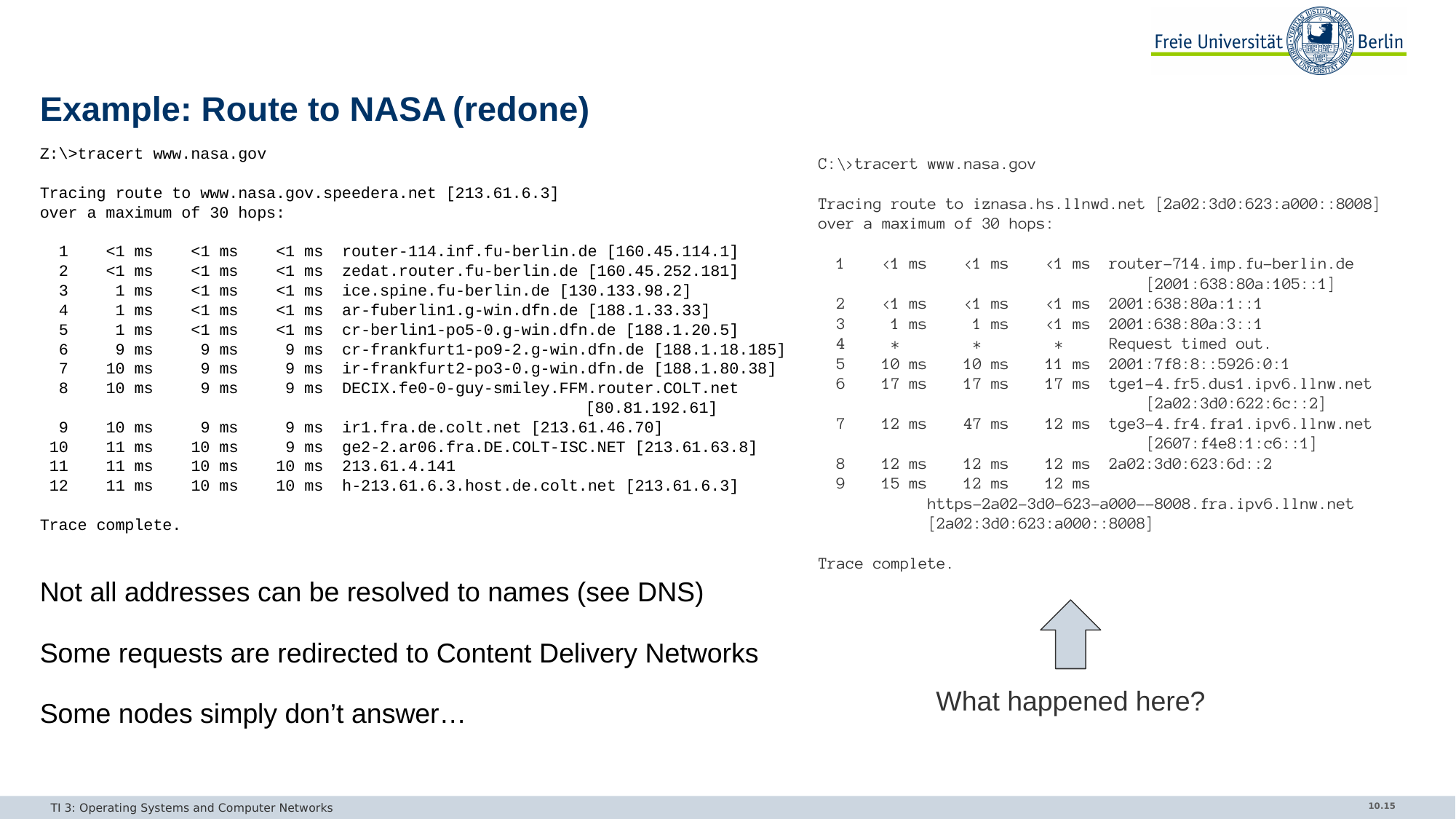

# (redone)
Example: Route to NASA
Z:\>tracert www.nasa.gov

Tracing route to www.nasa.gov.speedera.net [213.61.6.3]
over a maximum of 30 hops:

  1    <1 ms    <1 ms    <1 ms  router-114.inf.fu-berlin.de [160.45.114.1]
  2    <1 ms    <1 ms    <1 ms  zedat.router.fu-berlin.de [160.45.252.181]
  3     1 ms    <1 ms    <1 ms  ice.spine.fu-berlin.de [130.133.98.2]
  4     1 ms    <1 ms    <1 ms  ar-fuberlin1.g-win.dfn.de [188.1.33.33]
  5     1 ms    <1 ms    <1 ms  cr-berlin1-po5-0.g-win.dfn.de [188.1.20.5]
  6     9 ms     9 ms     9 ms  cr-frankfurt1-po9-2.g-win.dfn.de [188.1.18.185]
  7    10 ms     9 ms     9 ms  ir-frankfurt2-po3-0.g-win.dfn.de [188.1.80.38]
  8    10 ms     9 ms     9 ms  DECIX.fe0-0-guy-smiley.FFM.router.COLT.net
					[80.81.192.61]
  9    10 ms     9 ms     9 ms  ir1.fra.de.colt.net [213.61.46.70]
 10    11 ms    10 ms     9 ms  ge2-2.ar06.fra.DE.COLT-ISC.NET [213.61.63.8]
 11    11 ms    10 ms    10 ms  213.61.4.141
 12    11 ms    10 ms    10 ms  h-213.61.6.3.host.de.colt.net [213.61.6.3]

Trace complete.

Not all addresses can be resolved to names (see DNS)

Some requests are redirected to Content Delivery Networks

Some nodes simply don’t answer…
C:\>tracert www.nasa.gov

Tracing route to iznasa.hs.llnwd.net [2a02:3d0:623:a000::8008]
over a maximum of 30 hops:

  1    <1 ms    <1 ms    <1 ms  router-714.imp.fu-berlin.de
			[2001:638:80a:105::1]
  2    <1 ms    <1 ms    <1 ms  2001:638:80a:1::1
  3     1 ms     1 ms    <1 ms  2001:638:80a:3::1
  4     *        *        *     Request timed out.
  5    10 ms    10 ms    11 ms  2001:7f8:8::5926:0:1
  6    17 ms    17 ms    17 ms  tge1-4.fr5.dus1.ipv6.llnw.net
			[2a02:3d0:622:6c::2]
  7    12 ms    47 ms    12 ms  tge3-4.fr4.fra1.ipv6.llnw.net
			[2607:f4e8:1:c6::1]
  8    12 ms    12 ms    12 ms  2a02:3d0:623:6d::2
  9    15 ms    12 ms    12 ms
	https-2a02-3d0-623-a000--8008.fra.ipv6.llnw.net
	[2a02:3d0:623:a000::8008]

Trace complete.

What happened here?
TI 3: Operating Systems and Computer Networks